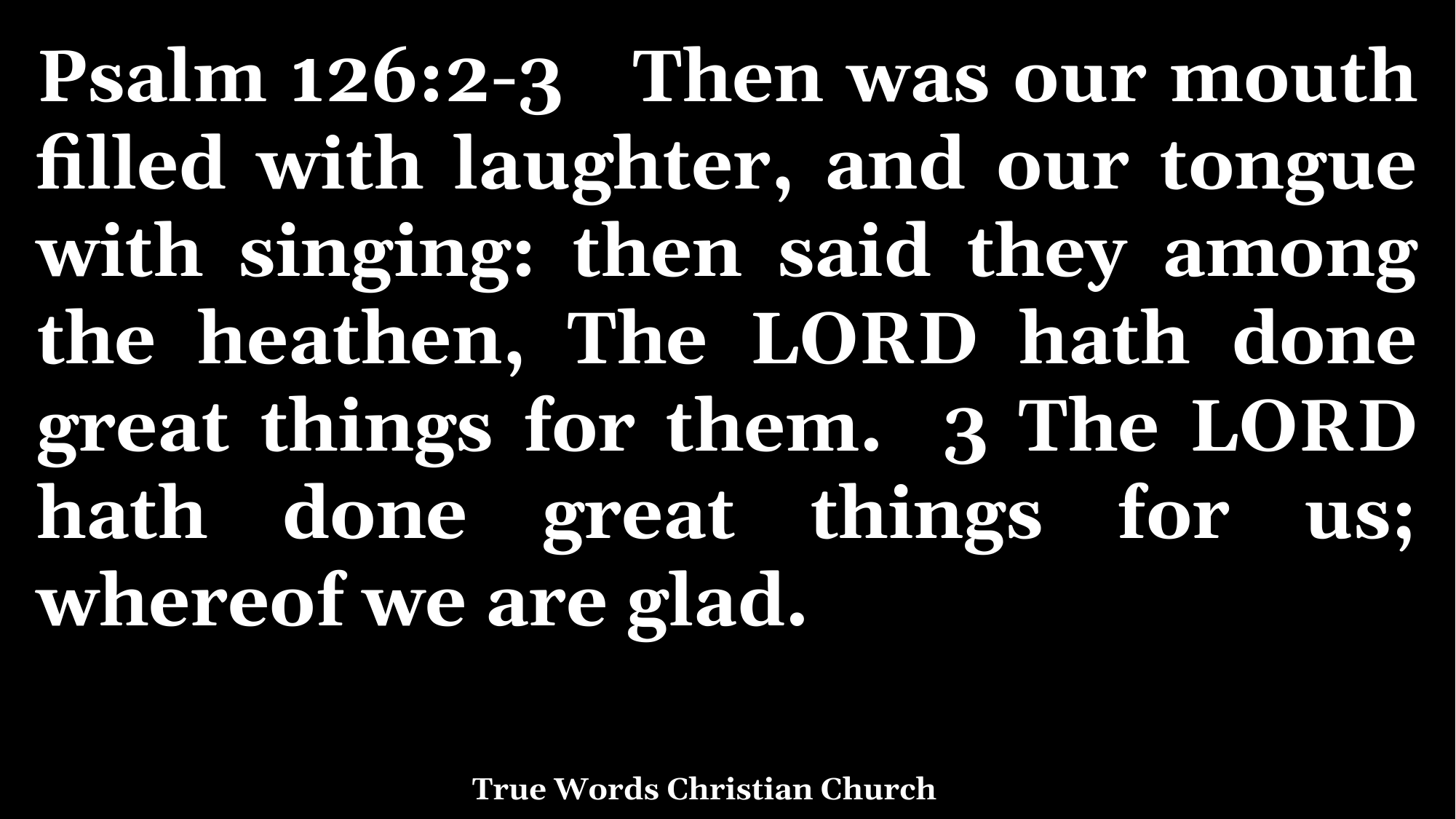

Psalm 126:2-3   Then was our mouth filled with laughter, and our tongue with singing: then said they among the heathen, The LORD hath done great things for them.  3 The LORD hath done great things for us; whereof we are glad.
True Words Christian Church